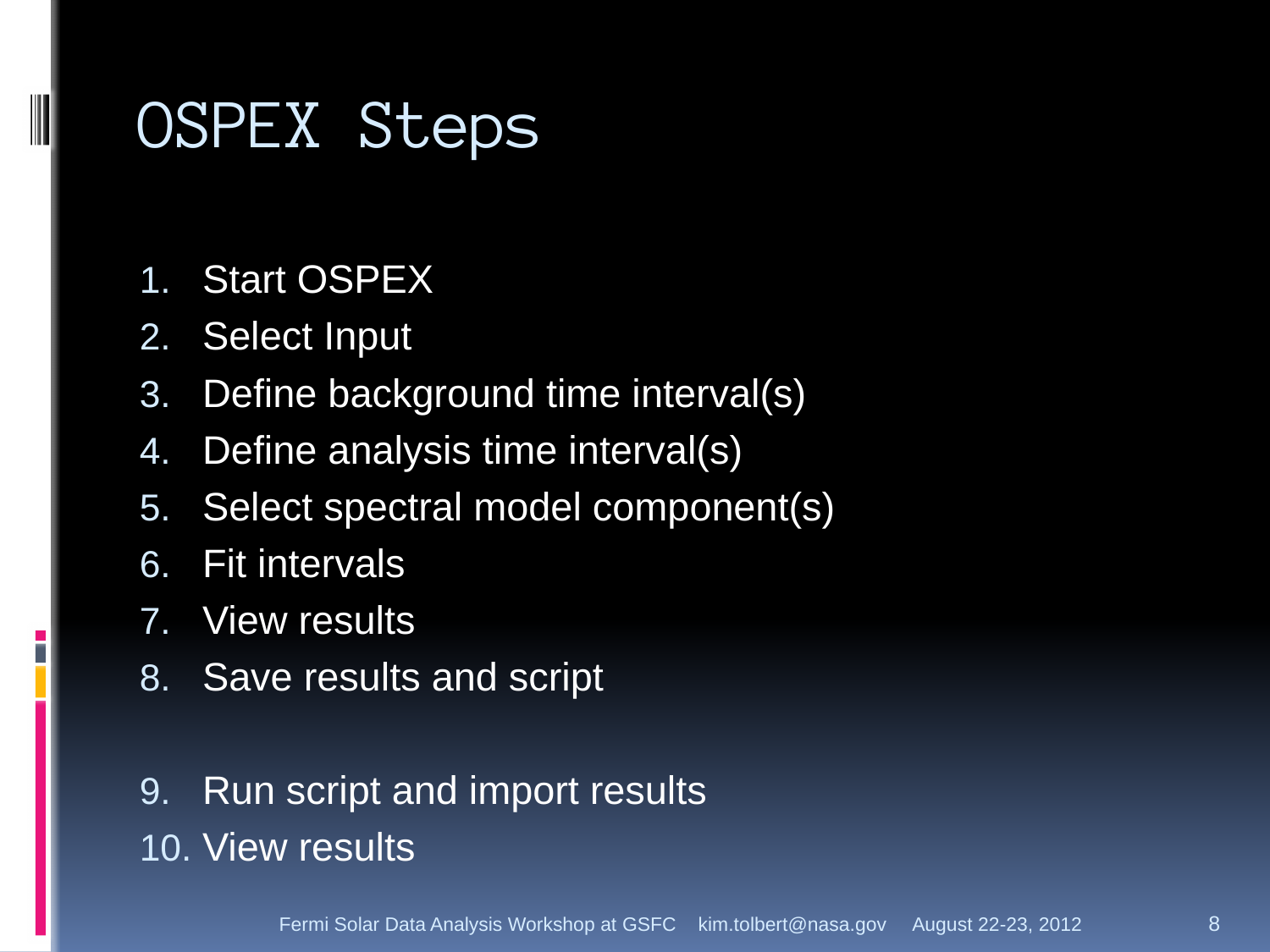

# OSPEX Steps
Start OSPEX
Select Input
Define background time interval(s)
Define analysis time interval(s)
Select spectral model component(s)
Fit intervals
View results
Save results and script

Run script and import results
View results
Fermi Solar Data Analysis Workshop at GSFC    kim.tolbert@nasa.gov
August 22-23, 2012
8